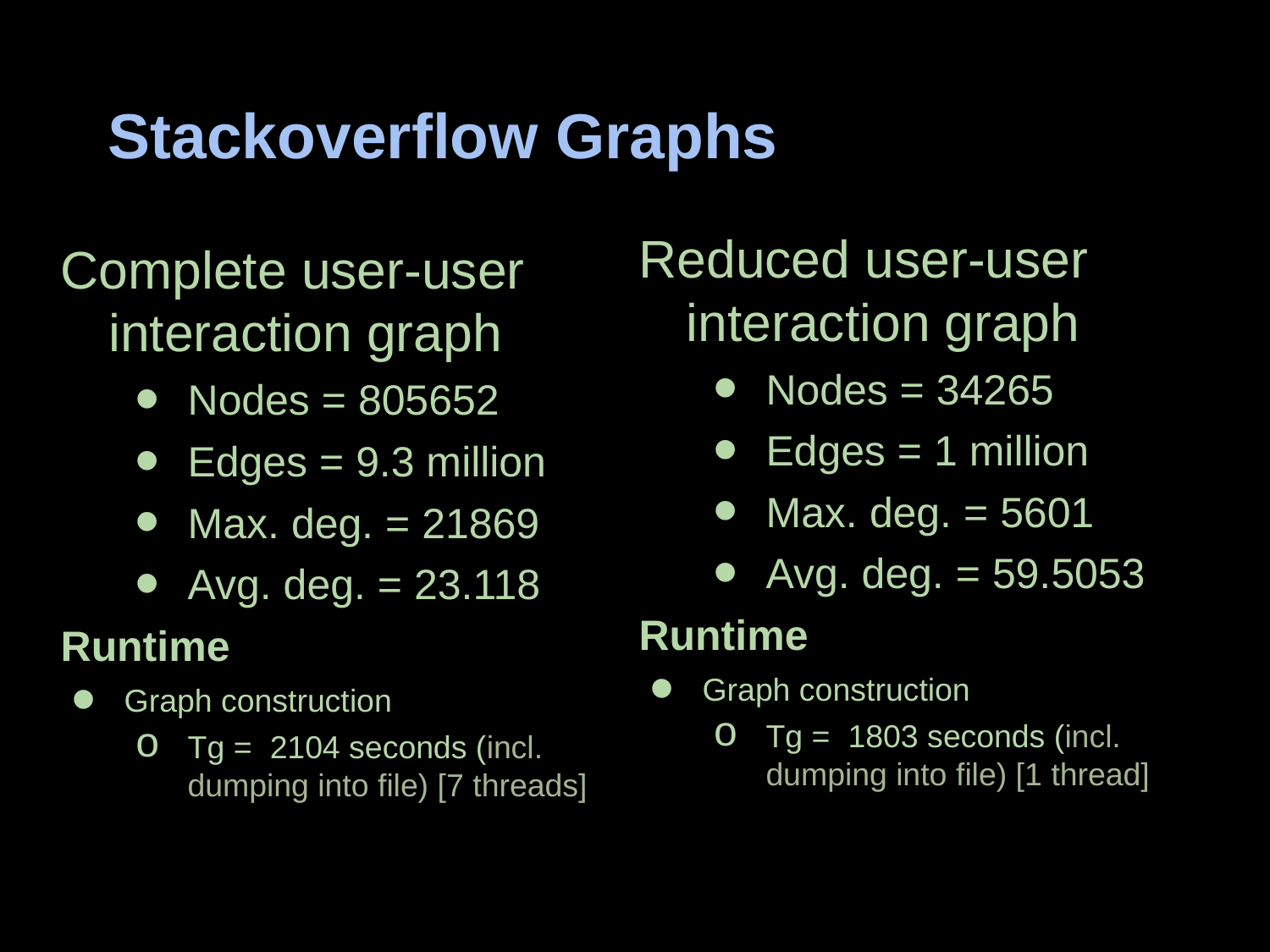

# Stackoverflow Graphs
Reduced user-user interaction graph
Nodes = 34265
Edges = 1 million
Max. deg. = 5601
Avg. deg. = 59.5053
Runtime
Graph construction
Tg =  1803 seconds (incl. dumping into file) [1 thread]

Complete user-user interaction graph
Nodes = 805652
Edges = 9.3 million
Max. deg. = 21869
Avg. deg. = 23.118
Runtime
Graph construction
Tg =  2104 seconds (incl. dumping into file) [7 threads]